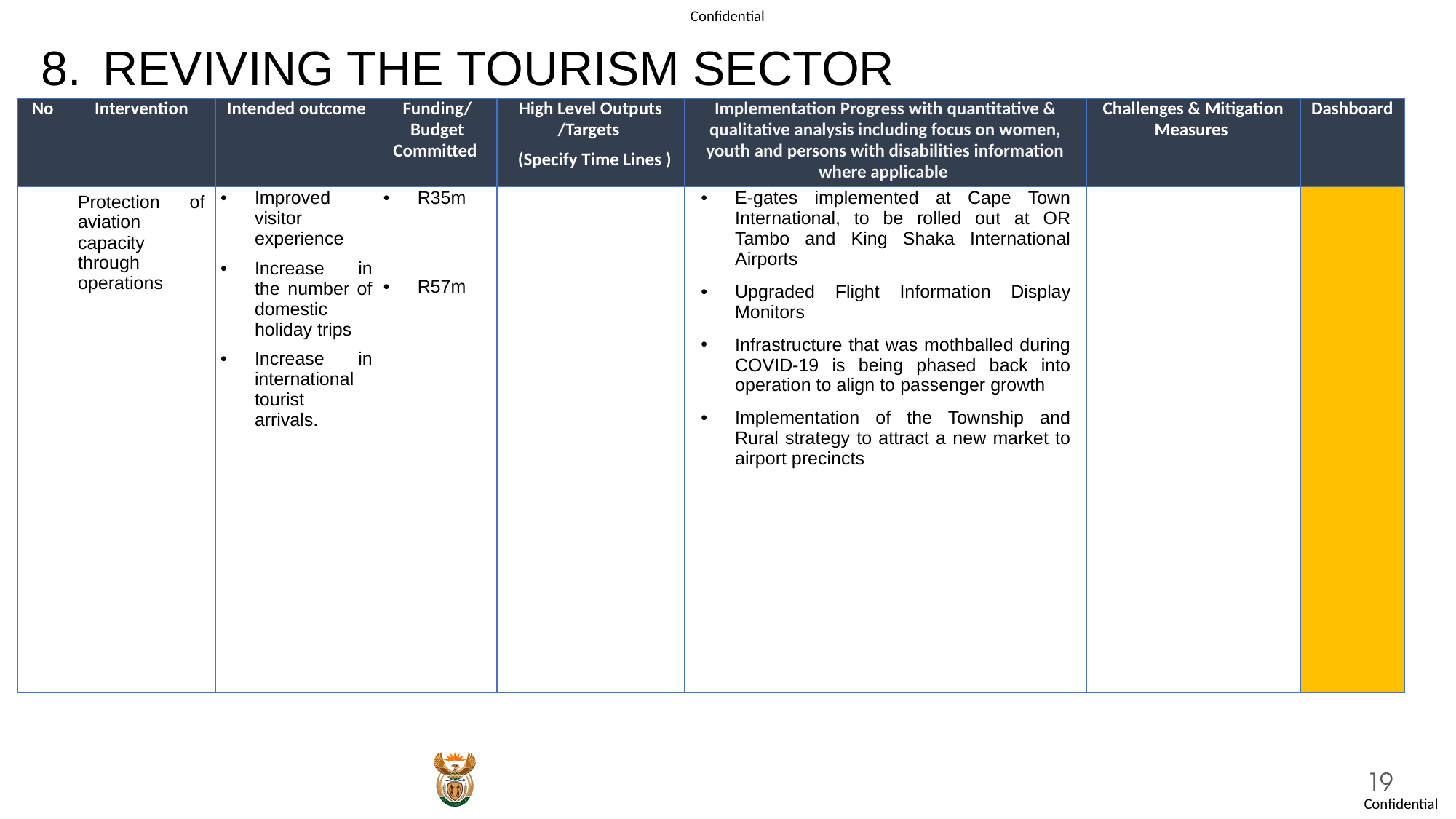

# REVIVING THE TOURISM SECTOR
| No | Intervention | Intended outcome | Funding/ Budget Committed | High Level Outputs /Targets (Specify Time Lines ) | Implementation Progress with quantitative & qualitative analysis including focus on women, youth and persons with disabilities information where applicable | Challenges & Mitigation Measures | Dashboard |
| --- | --- | --- | --- | --- | --- | --- | --- |
|  | Protection of aviation capacity through operations | Improved visitor experience Increase in the number of domestic holiday trips Increase in international tourist arrivals. | R35m R57m |  | E-gates implemented at Cape Town International, to be rolled out at OR Tambo and King Shaka International Airports Upgraded Flight Information Display Monitors Infrastructure that was mothballed during COVID-19 is being phased back into operation to align to passenger growth Implementation of the Township and Rural strategy to attract a new market to airport precincts |  |  |
19